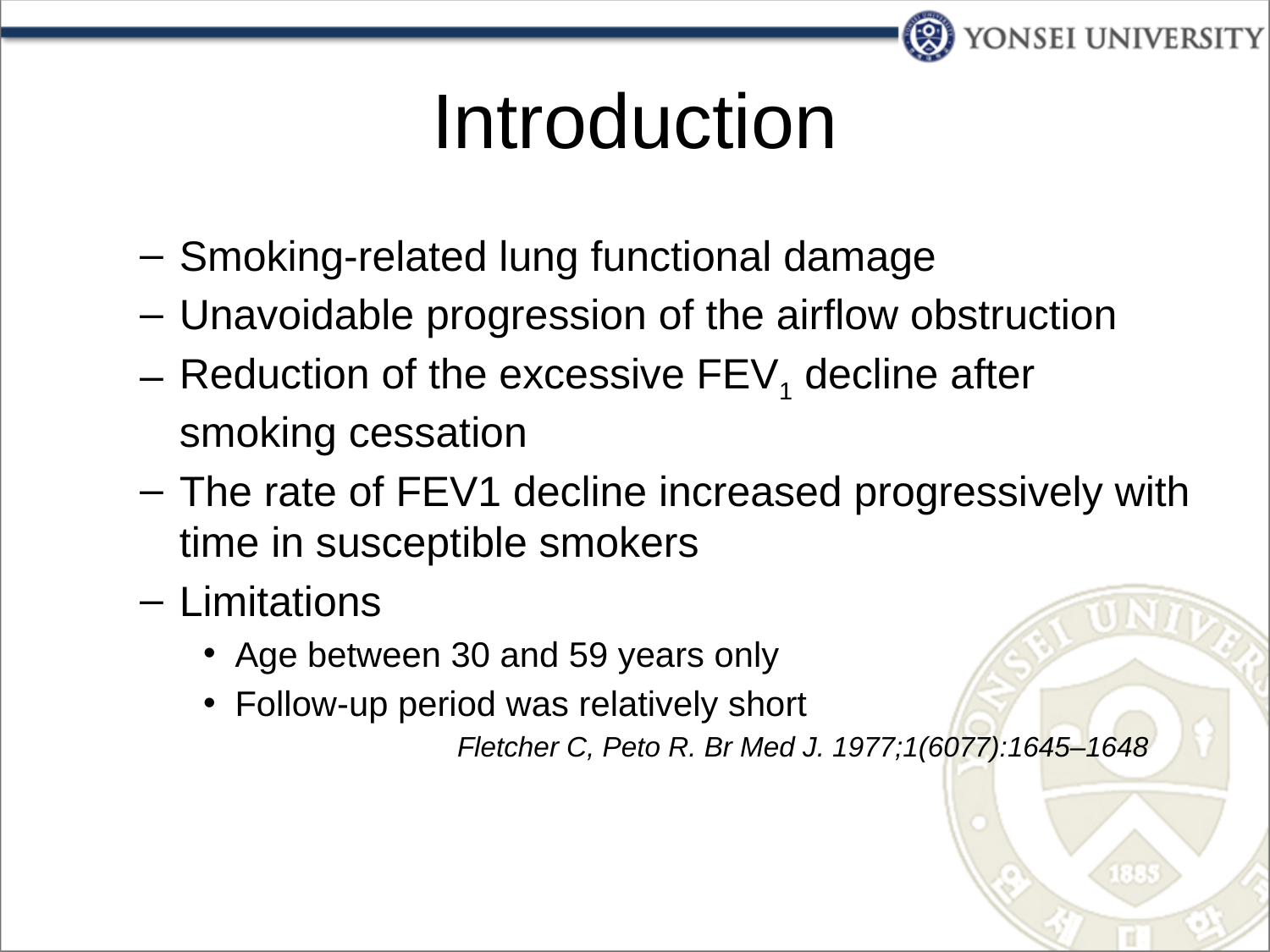

# Introduction
Smoking-related lung functional damage
Unavoidable progression of the airflow obstruction
Reduction of the excessive FEV1 decline after smoking cessation
The rate of FEV1 decline increased progressively with time in susceptible smokers
Limitations
Age between 30 and 59 years only
Follow-up period was relatively short
		Fletcher C, Peto R. Br Med J. 1977;1(6077):1645–1648